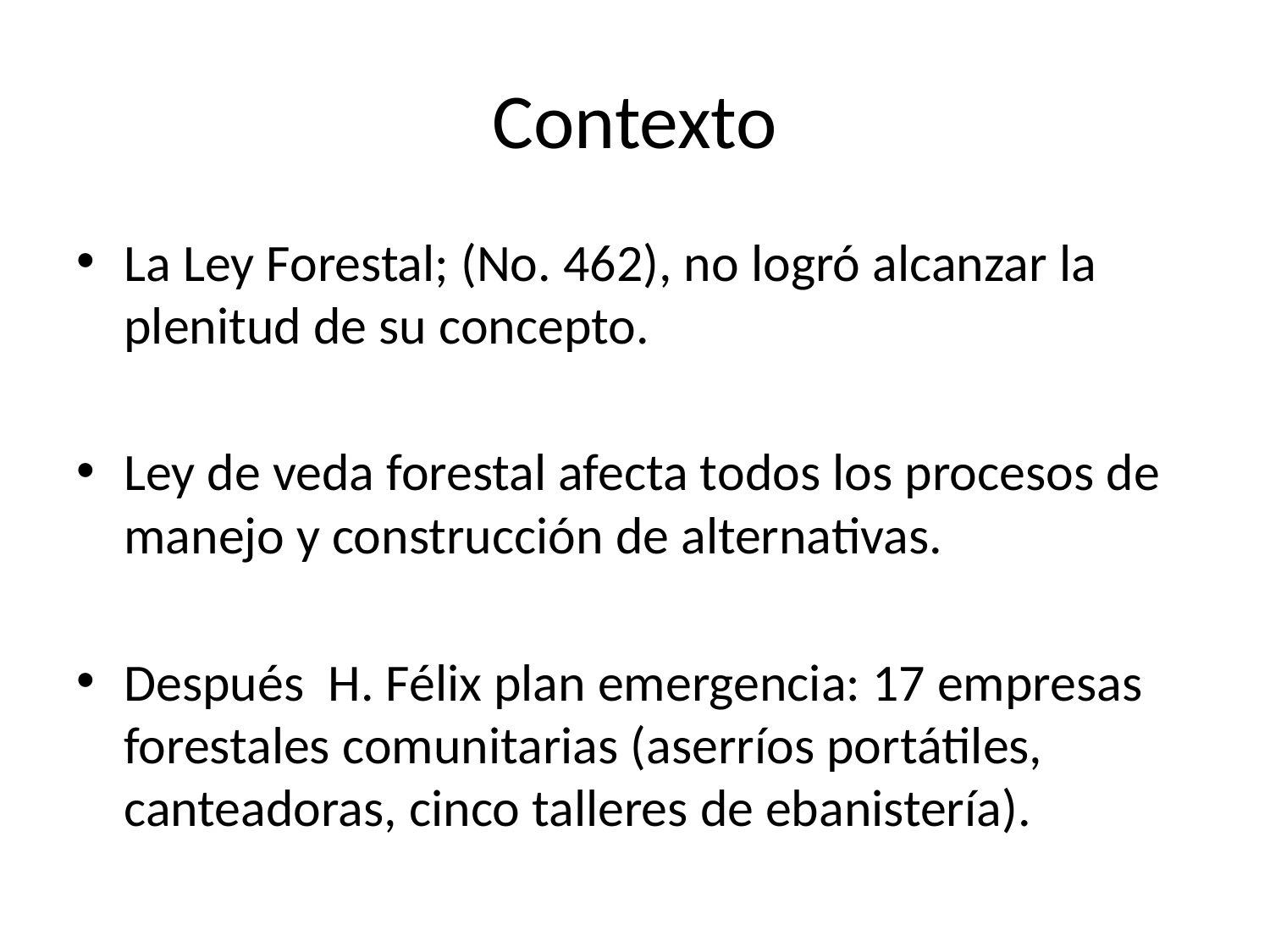

# Contexto
La Ley Forestal; (No. 462), no logró alcanzar la plenitud de su concepto.

Ley de veda forestal afecta todos los procesos de manejo y construcción de alternativas.

Después  H. Félix plan emergencia: 17 empresas forestales comunitarias (aserríos portátiles, canteadoras, cinco talleres de ebanistería).